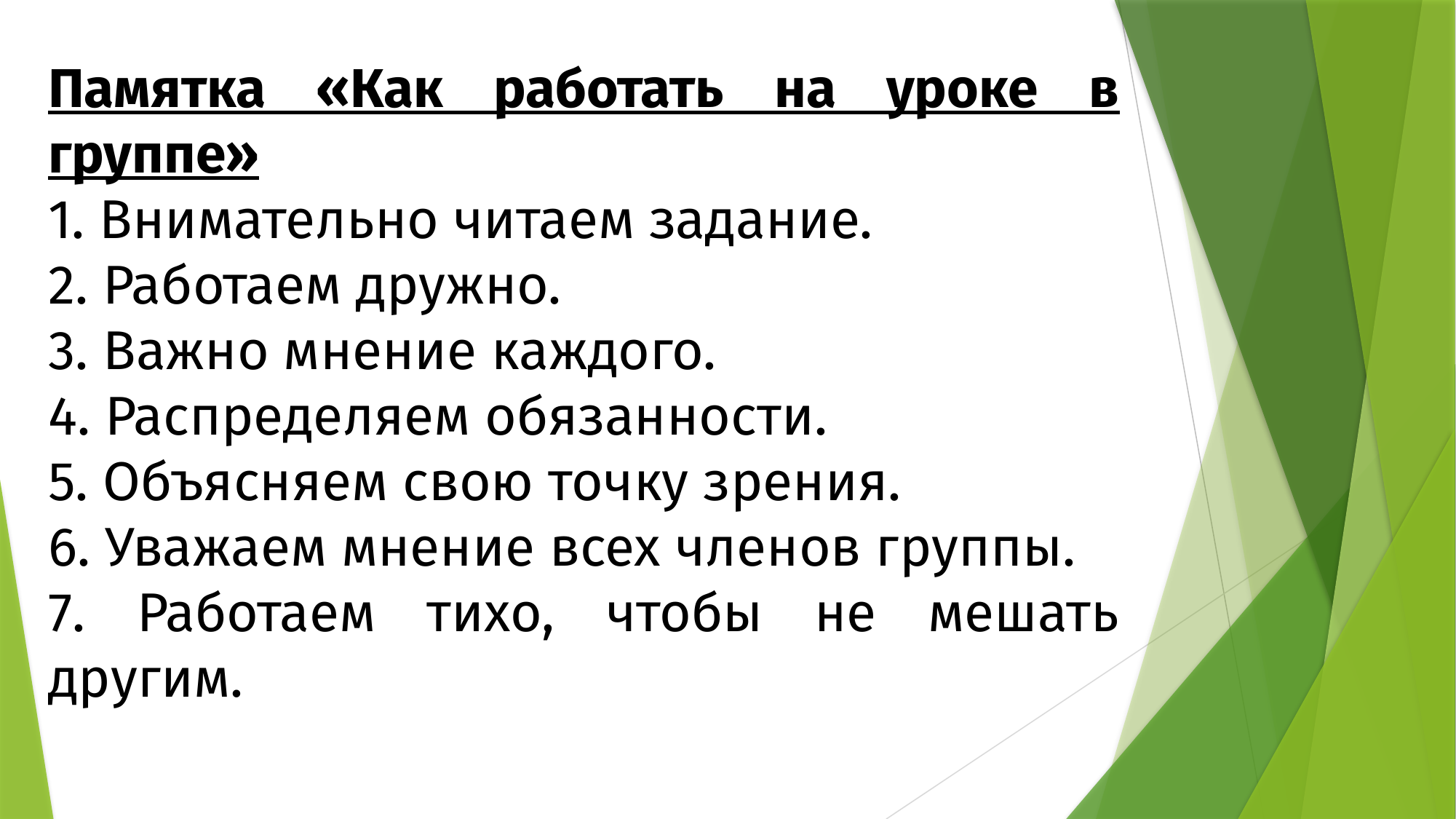

Памятка «Как работать на уроке в группе»
1. Внимательно читаем задание.
2. Работаем дружно.
3. Важно мнение каждого.
4. Распределяем обязанности.
5. Объясняем свою точку зрения.
6. Уважаем мнение всех членов группы.
7. Работаем тихо, чтобы не мешать другим.